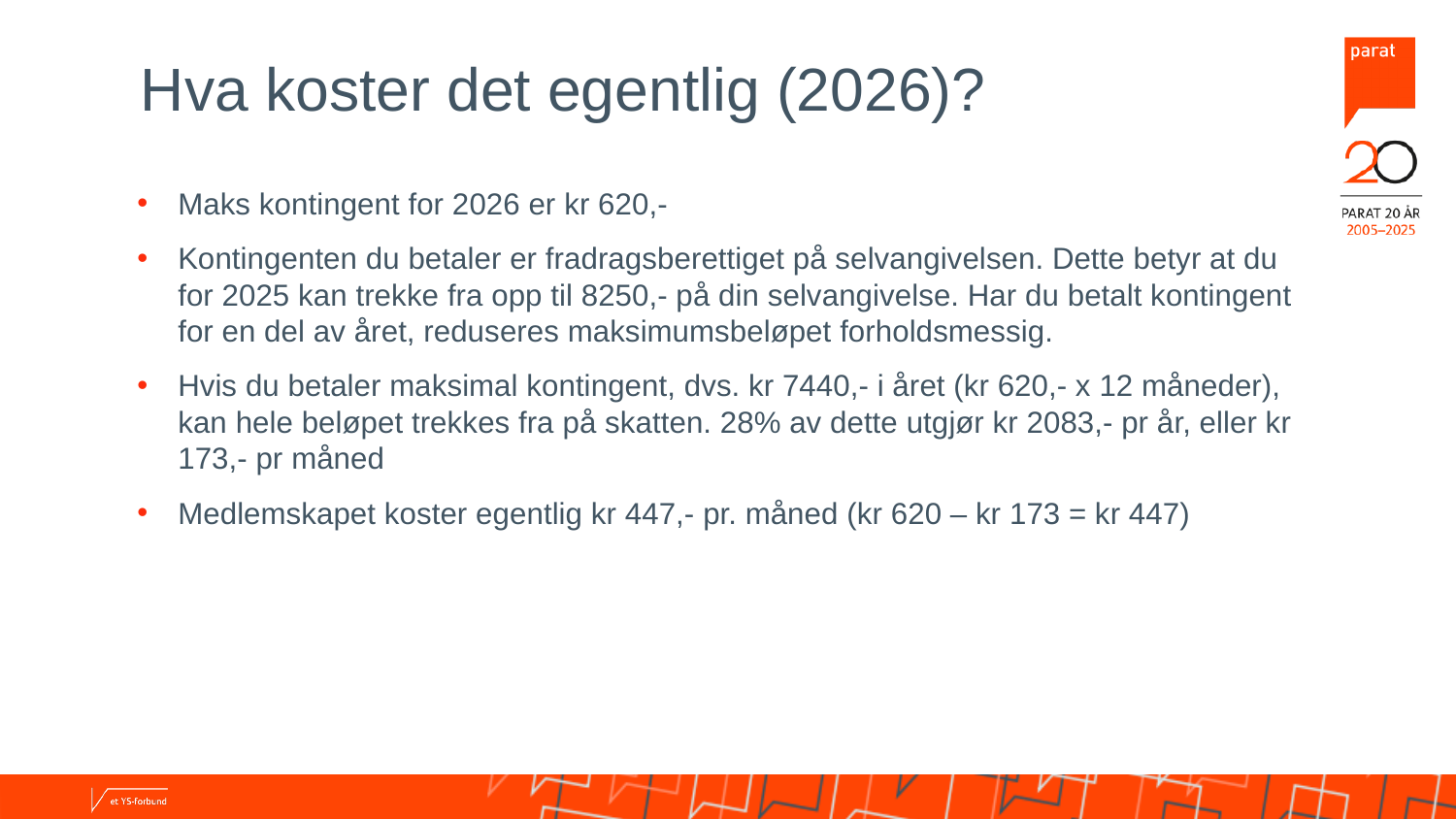

# Hva koster det egentlig (2026)?
Maks kontingent for 2026 er kr 620,-
Kontingenten du betaler er fradragsberettiget på selvangivelsen. Dette betyr at du for 2025 kan trekke fra opp til 8250,- på din selvangivelse. Har du betalt kontingent for en del av året, reduseres maksimumsbeløpet forholdsmessig.
Hvis du betaler maksimal kontingent, dvs. kr 7440,- i året (kr 620,- x 12 måneder), kan hele beløpet trekkes fra på skatten. 28% av dette utgjør kr 2083,- pr år, eller kr 173,- pr måned
Medlemskapet koster egentlig kr 447,- pr. måned (kr 620 – kr 173 = kr 447)